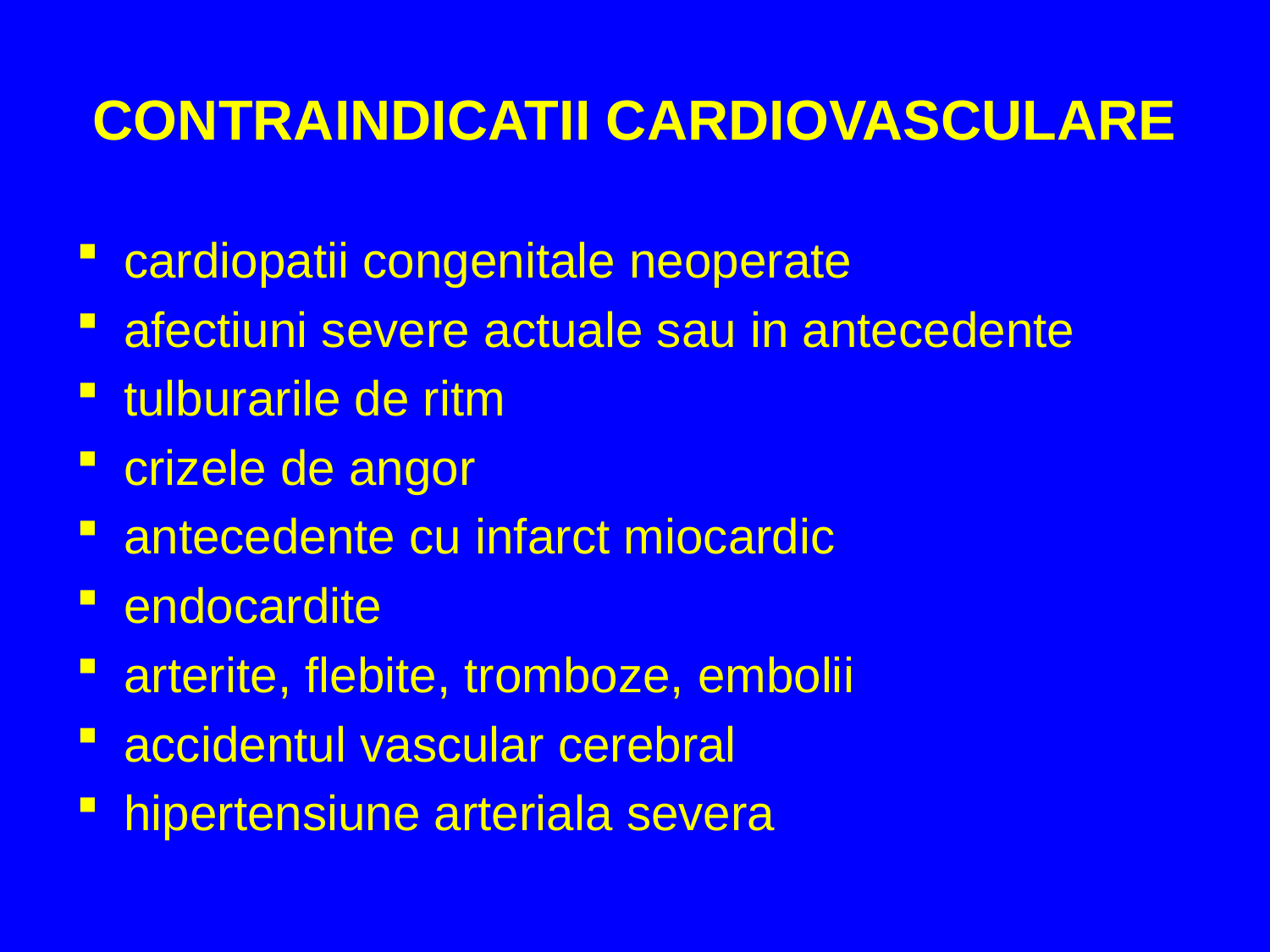

# CONTRAINDICATII CARDIOVASCULARE
cardiopatii congenitale neoperate
afectiuni severe actuale sau in antecedente
tulburarile de ritm
crizele de angor
antecedente cu infarct miocardic
endocardite
arterite, flebite, tromboze, embolii
accidentul vascular cerebral
hipertensiune arteriala severa